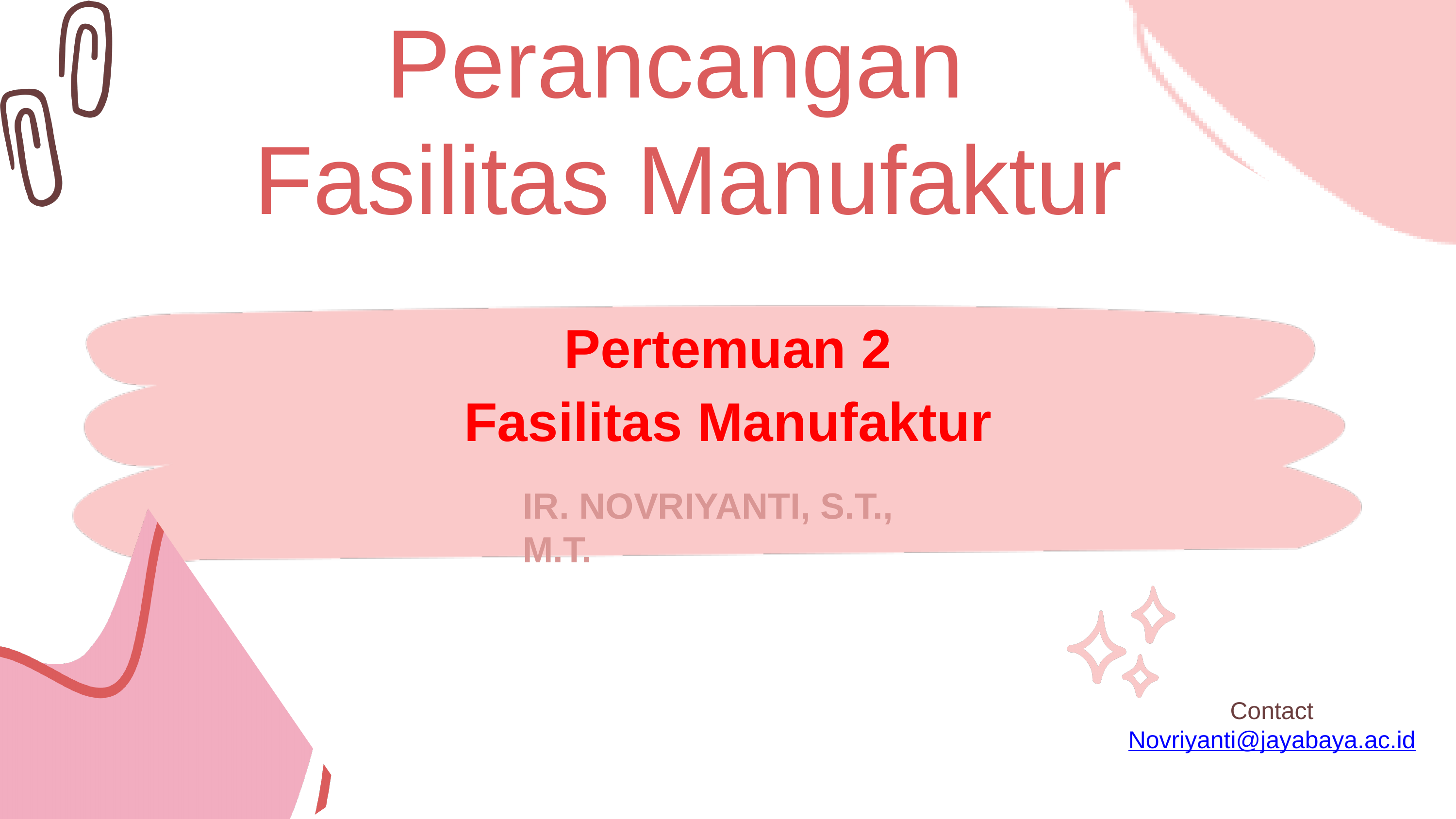

Perancangan
Fasilitas Manufaktur

Pertemuan 2
Fasilitas Manufaktur
IR. NOVRIYANTI, S.T., M.T.

Contact
Novriyanti@jayabaya.ac.id